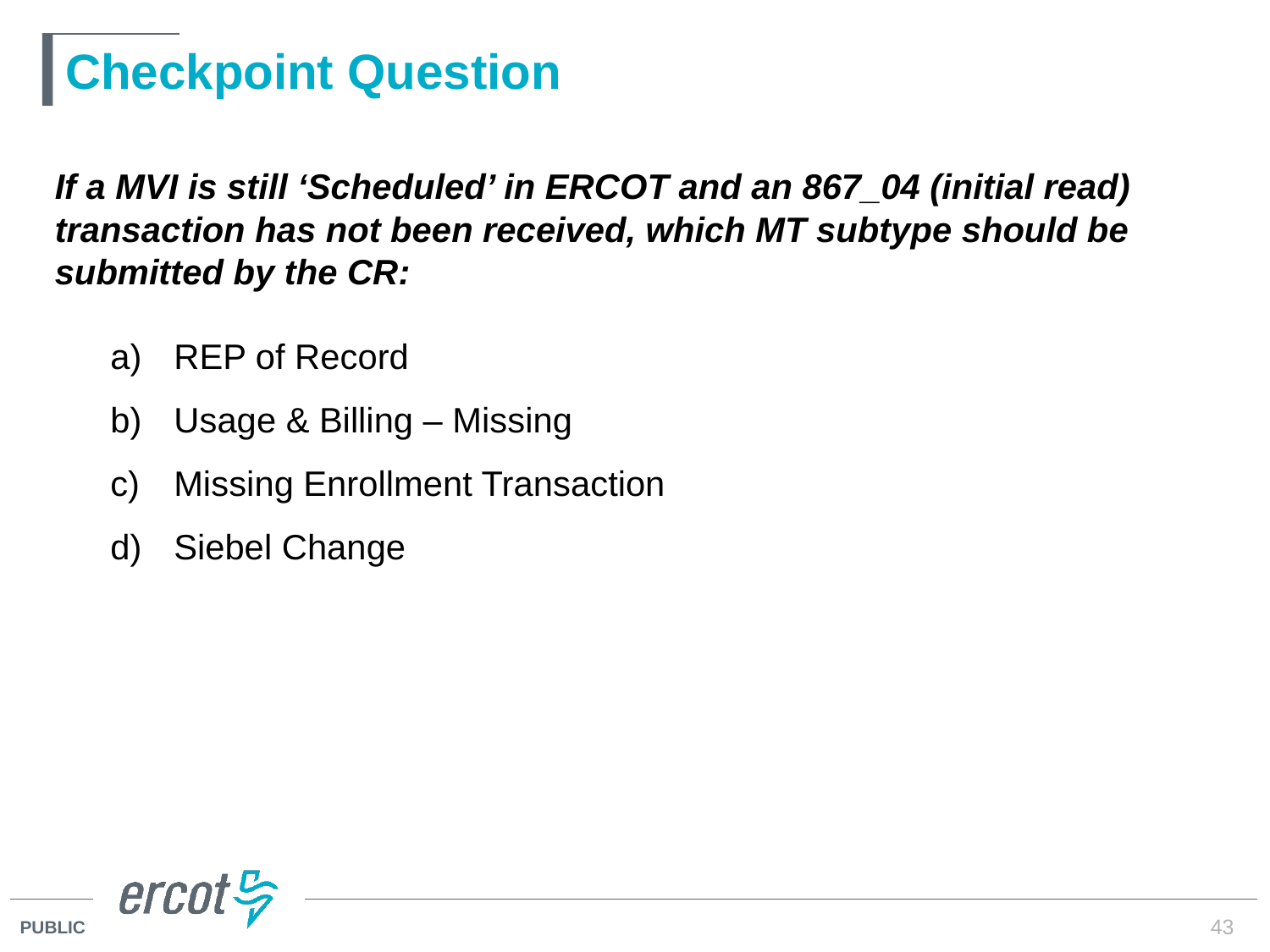

# Checkpoint Question
If a MVI is still ‘Scheduled’ in ERCOT and an 867_04 (initial read) transaction has not been received, which MT subtype should be submitted by the CR:
REP of Record
Usage & Billing – Missing
Missing Enrollment Transaction
Siebel Change

ANSWER
Missing Enrollment Transaction

43